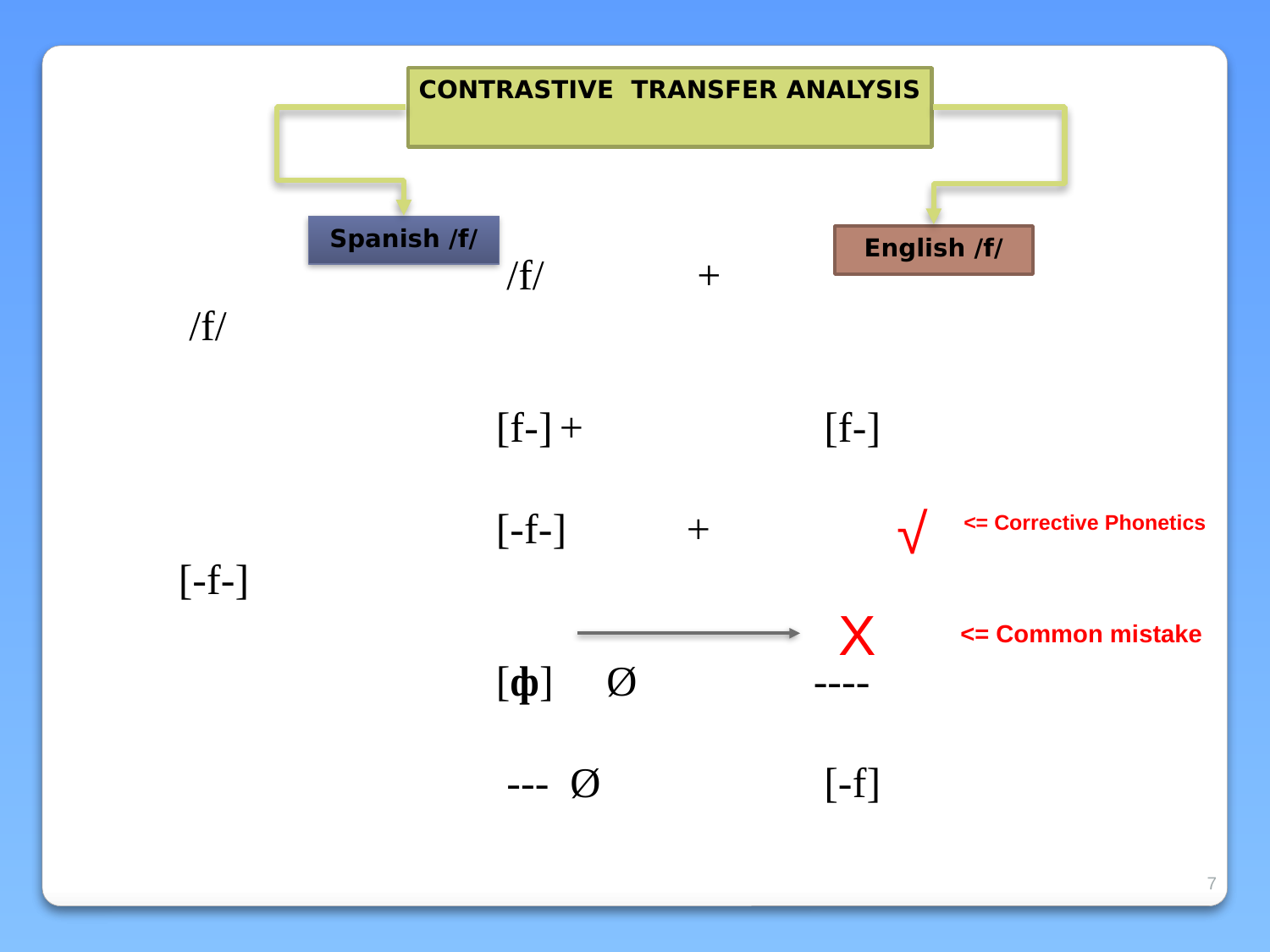

CONTRASTIVE  TRANSFER ANALYSIS

Spanish /f/

English /f/

                               /f/      	 +		 /f/

                              [f-]	+		 [f-]

                              [-f-]	+		 [-f-]

                              [ф]     Ø		----

                               ---	 Ø		 [-f]

√
<= Corrective Phonetics
X
<= Common mistake
7